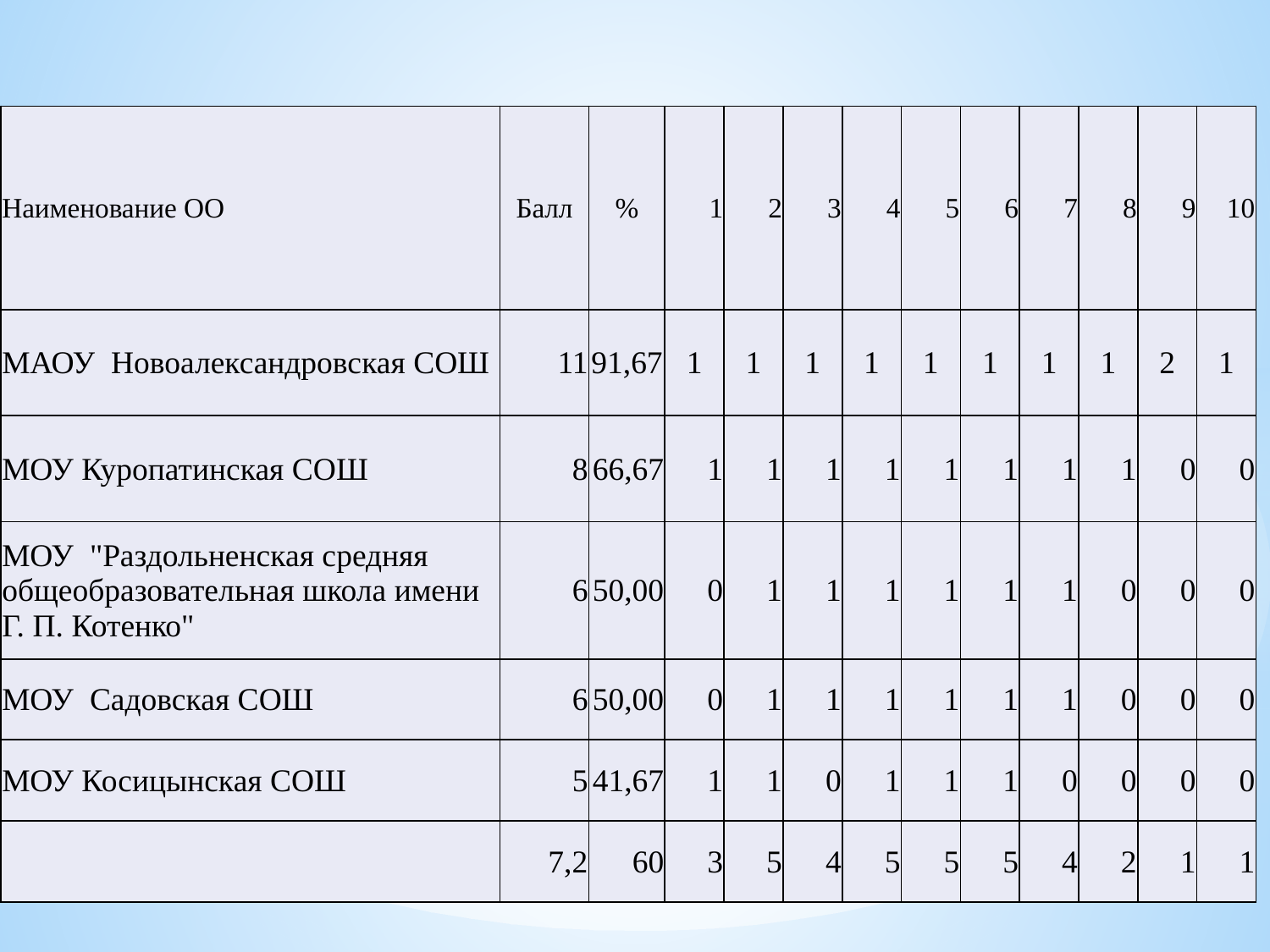

| Наименование ОО | Балл | % | 1 | 2 | 3 | 4 | 5 | 6 | 7 | 8 | 9 | 10 |
| --- | --- | --- | --- | --- | --- | --- | --- | --- | --- | --- | --- | --- |
| МАОУ Новоалександровская СОШ | 11 | 91,67 | 1 | 1 | 1 | 1 | 1 | 1 | 1 | 1 | 2 | 1 |
| МОУ Куропатинская СОШ | 8 | 66,67 | 1 | 1 | 1 | 1 | 1 | 1 | 1 | 1 | 0 | 0 |
| МОУ "Раздольненская средняя общеобразовательная школа имени Г. П. Котенко" | 6 | 50,00 | 0 | 1 | 1 | 1 | 1 | 1 | 1 | 0 | 0 | 0 |
| МОУ Садовская СОШ | 6 | 50,00 | 0 | 1 | 1 | 1 | 1 | 1 | 1 | 0 | 0 | 0 |
| МОУ Косицынская СОШ | 5 | 41,67 | 1 | 1 | 0 | 1 | 1 | 1 | 0 | 0 | 0 | 0 |
|  | 7,2 | 60 | 3 | 5 | 4 | 5 | 5 | 5 | 4 | 2 | 1 | 1 |
#